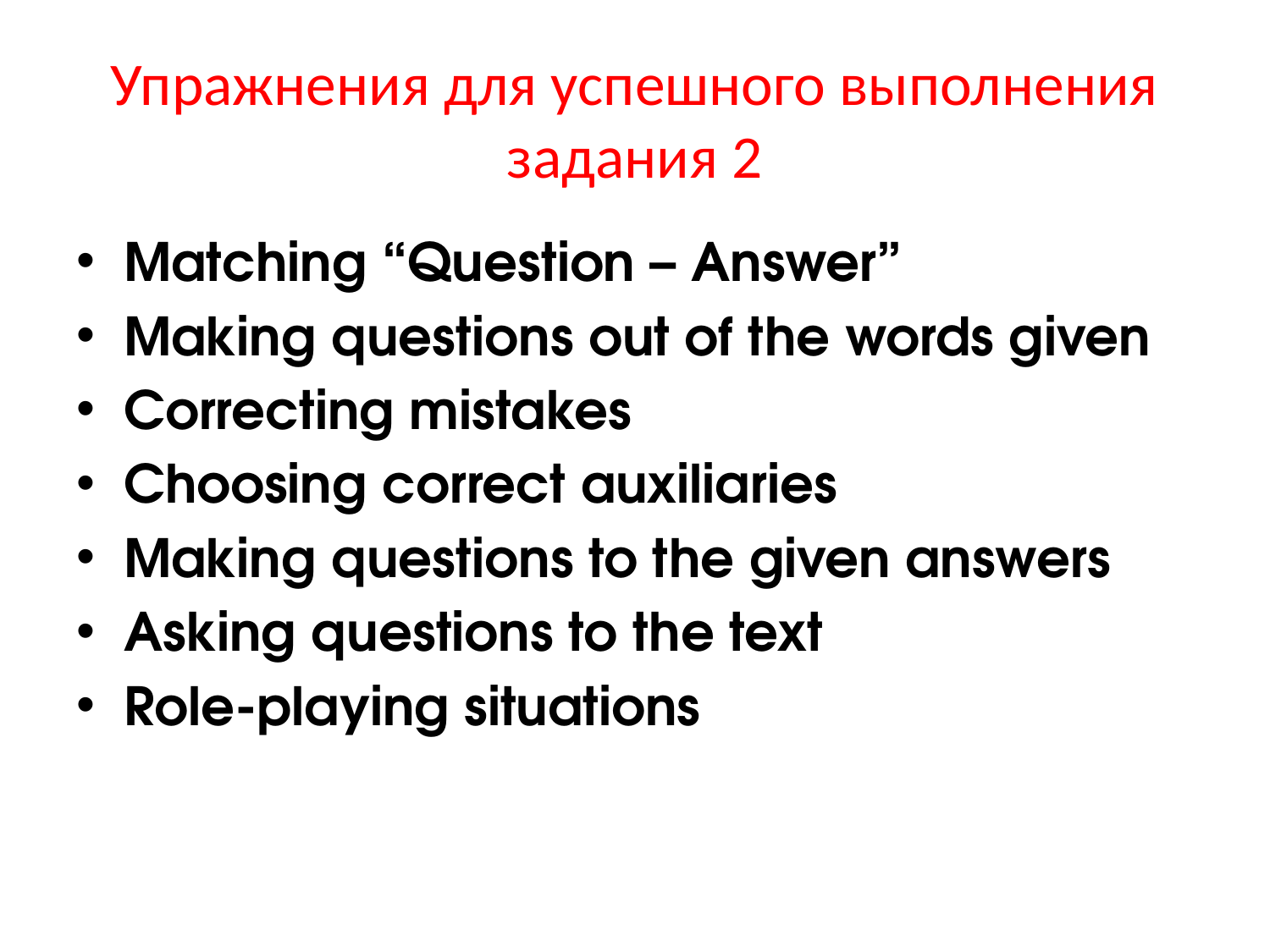

# Упражнения для успешного выполнения задания 2
Matching “Question – Answer”
Making questions out of the words given
Correcting mistakes
Choosing correct auxiliaries
Making questions to the given answers
Asking questions to the text
Role-playing situations